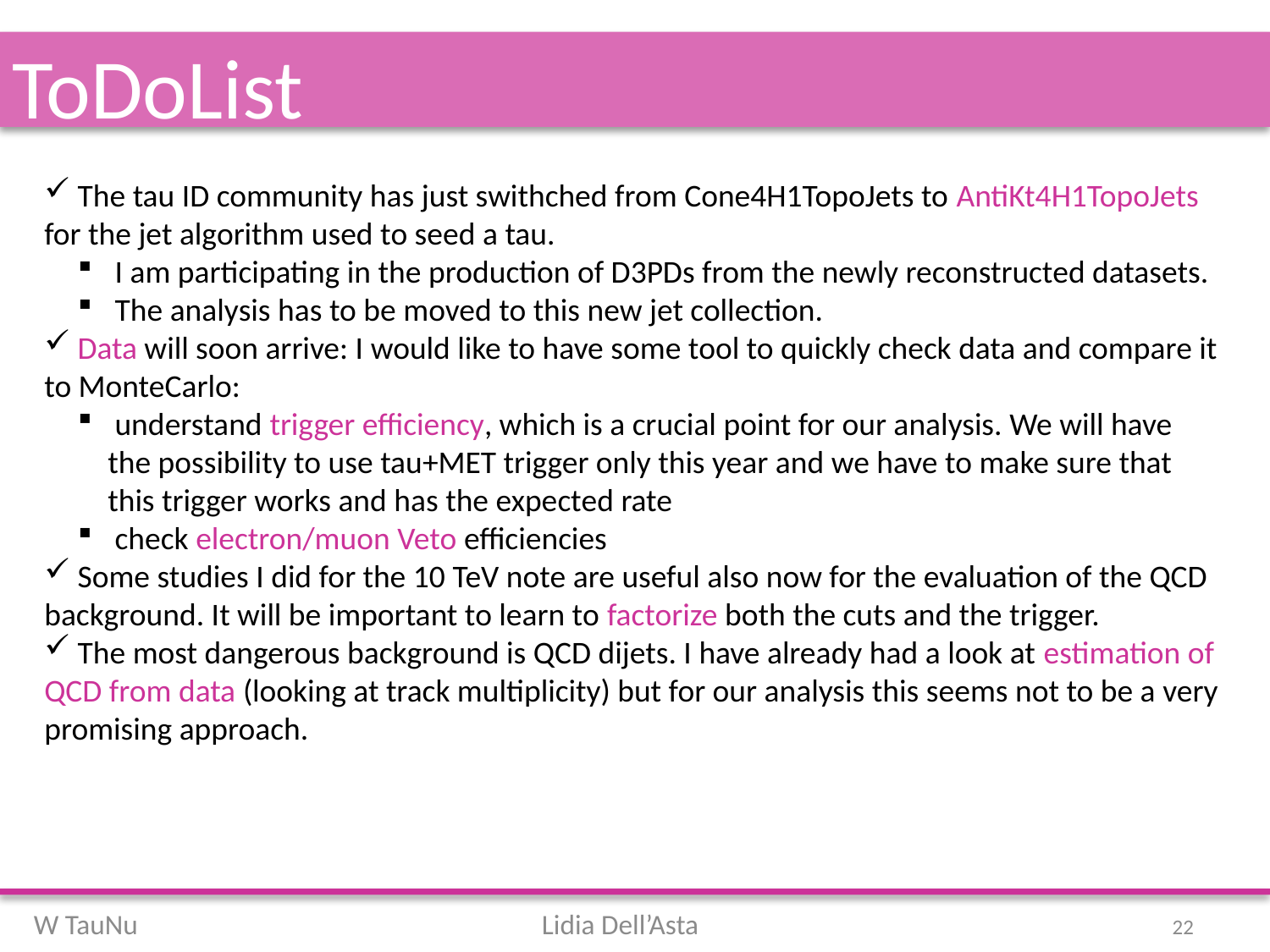

# ToDoList
 The tau ID community has just swithched from Cone4H1TopoJets to AntiKt4H1TopoJets for the jet algorithm used to seed a tau.
 I am participating in the production of D3PDs from the newly reconstructed datasets.
 The analysis has to be moved to this new jet collection.
 Data will soon arrive: I would like to have some tool to quickly check data and compare it to MonteCarlo:
 understand trigger efficiency, which is a crucial point for our analysis. We will have the possibility to use tau+MET trigger only this year and we have to make sure that this trigger works and has the expected rate
 check electron/muon Veto efficiencies
 Some studies I did for the 10 TeV note are useful also now for the evaluation of the QCD background. It will be important to learn to factorize both the cuts and the trigger.
 The most dangerous background is QCD dijets. I have already had a look at estimation of QCD from data (looking at track multiplicity) but for our analysis this seems not to be a very promising approach.
22